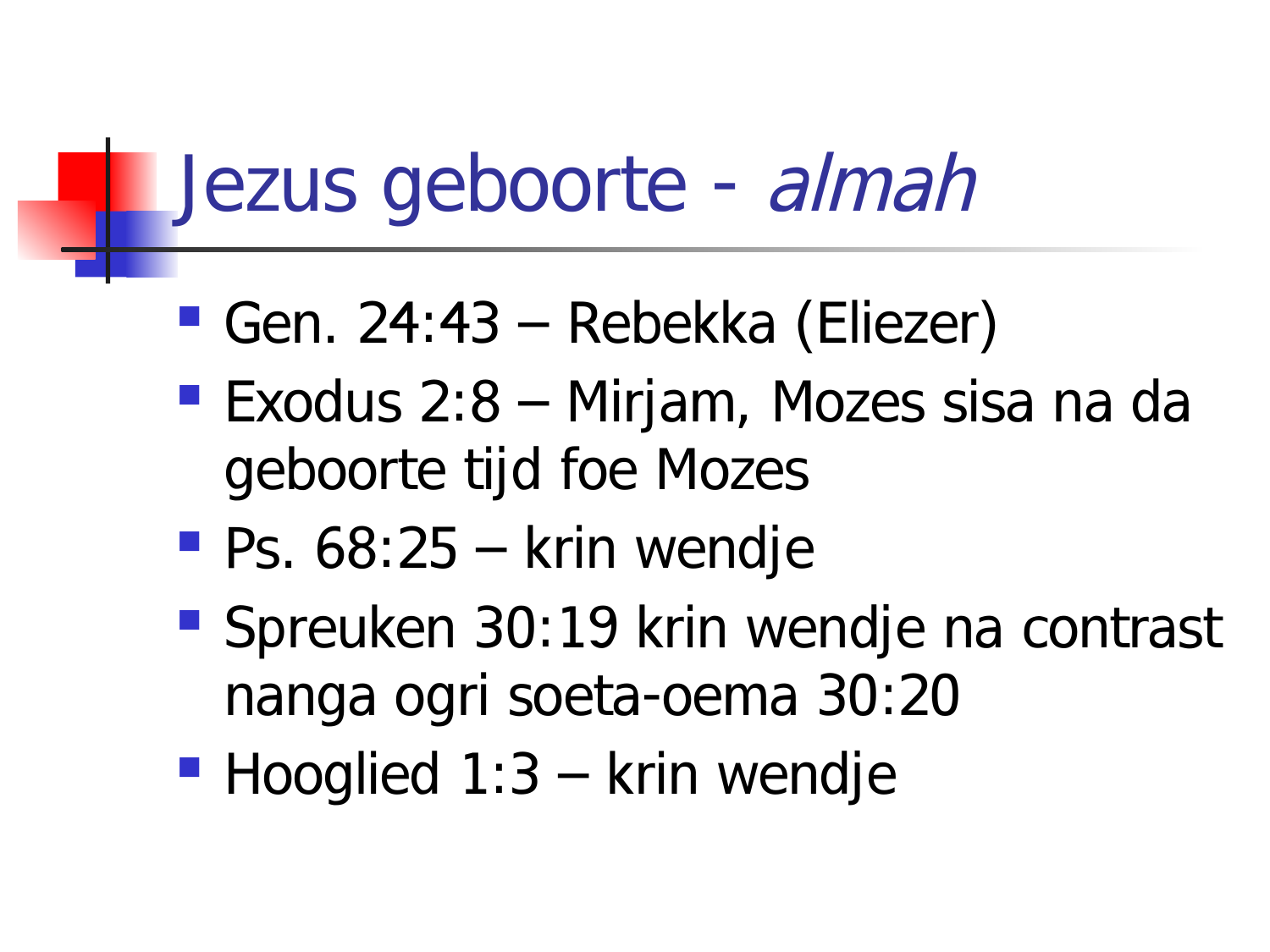

# Jezus geboorte - almah
Gen. 24:43 – Rebekka (Eliezer)
Exodus 2:8 – Mirjam, Mozes sisa na da geboorte tijd foe Mozes
Ps. 68:25 – krin wendje
Spreuken 30:19 krin wendje na contrast nanga ogri soeta-oema 30:20
Hooglied 1:3 – krin wendje